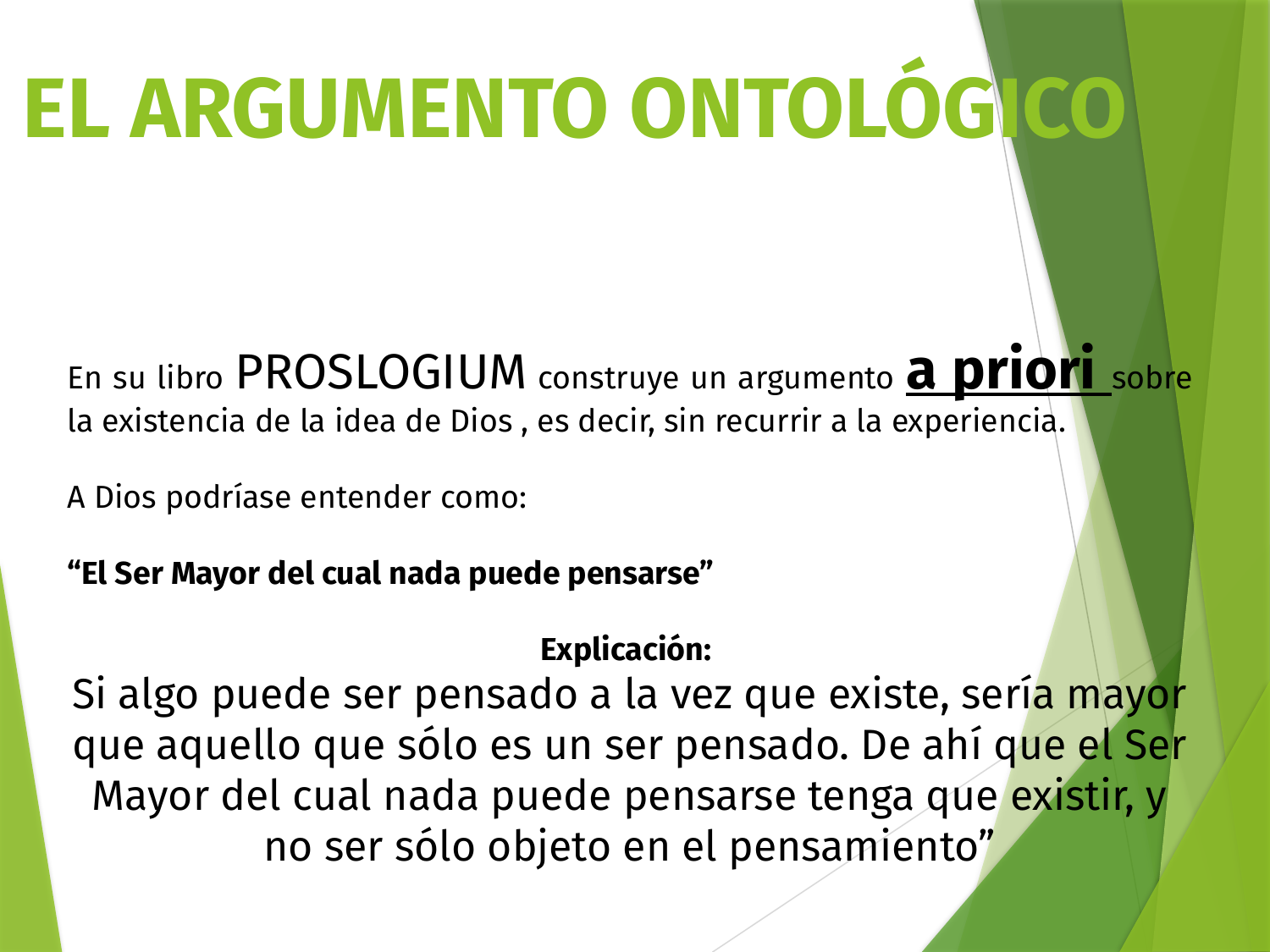

# EL ARGUMENTO ONTOLÓGICO
En su libro PROSLOGIUM construye un argumento a priori sobre la existencia de la idea de Dios , es decir, sin recurrir a la experiencia.

A Dios podríase entender como:

“El Ser Mayor del cual nada puede pensarse”

Explicación:
Si algo puede ser pensado a la vez que existe, sería mayor que aquello que sólo es un ser pensado. De ahí que el Ser Mayor del cual nada puede pensarse tenga que existir, y no ser sólo objeto en el pensamiento”